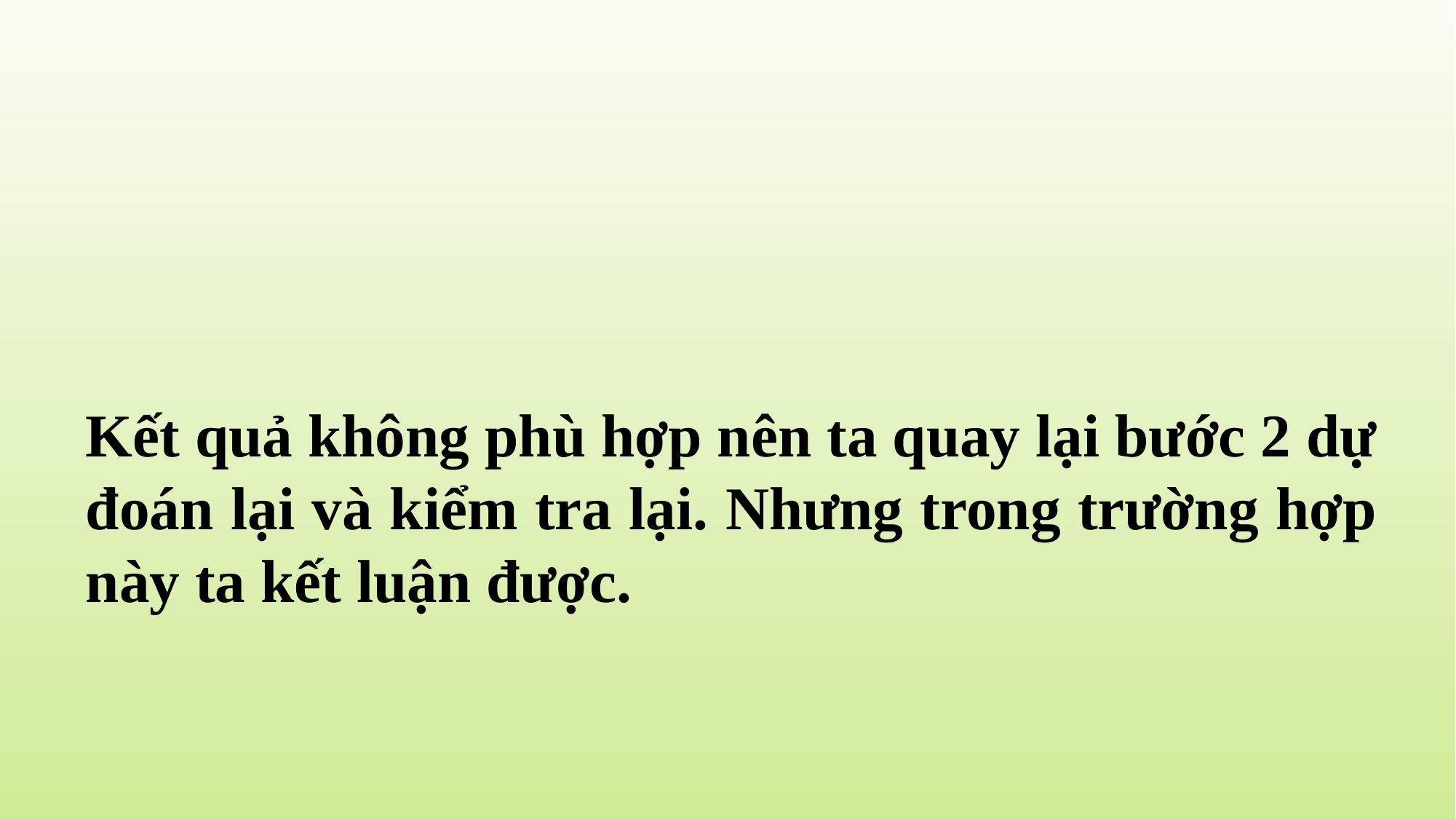

Kết quả không phù hợp nên ta quay lại bước 2 dự đoán lại và kiểm tra lại. Nhưng trong trường hợp này ta kết luận được.